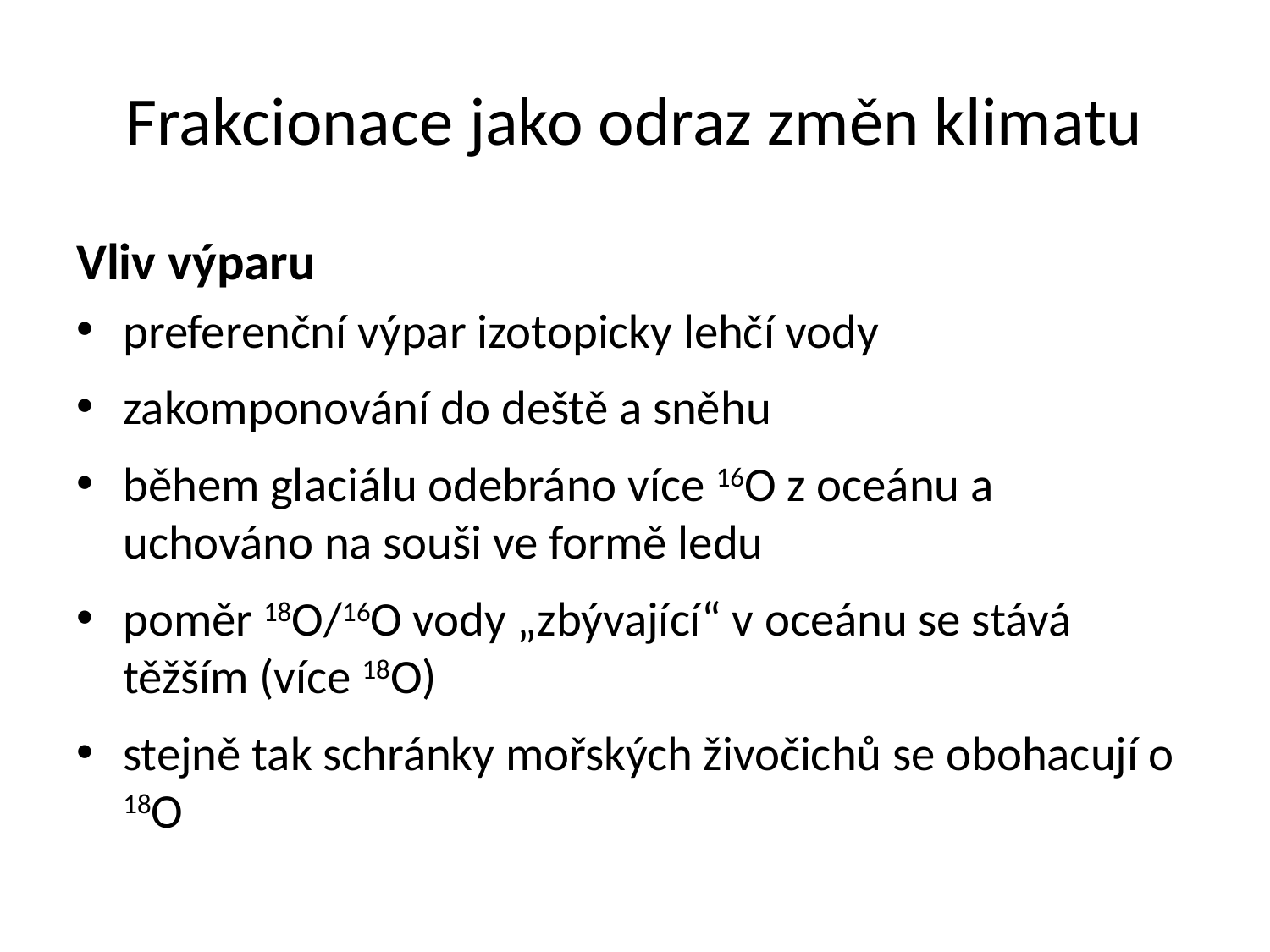

# Frakcionace jako odraz změn klimatu
Vliv výparu
preferenční výpar izotopicky lehčí vody
zakomponování do deště a sněhu
během glaciálu odebráno více 16O z oceánu a uchováno na souši ve formě ledu
poměr 18O/16O vody „zbývající“ v oceánu se stává těžším (více 18O)
stejně tak schránky mořských živočichů se obohacují o 18O